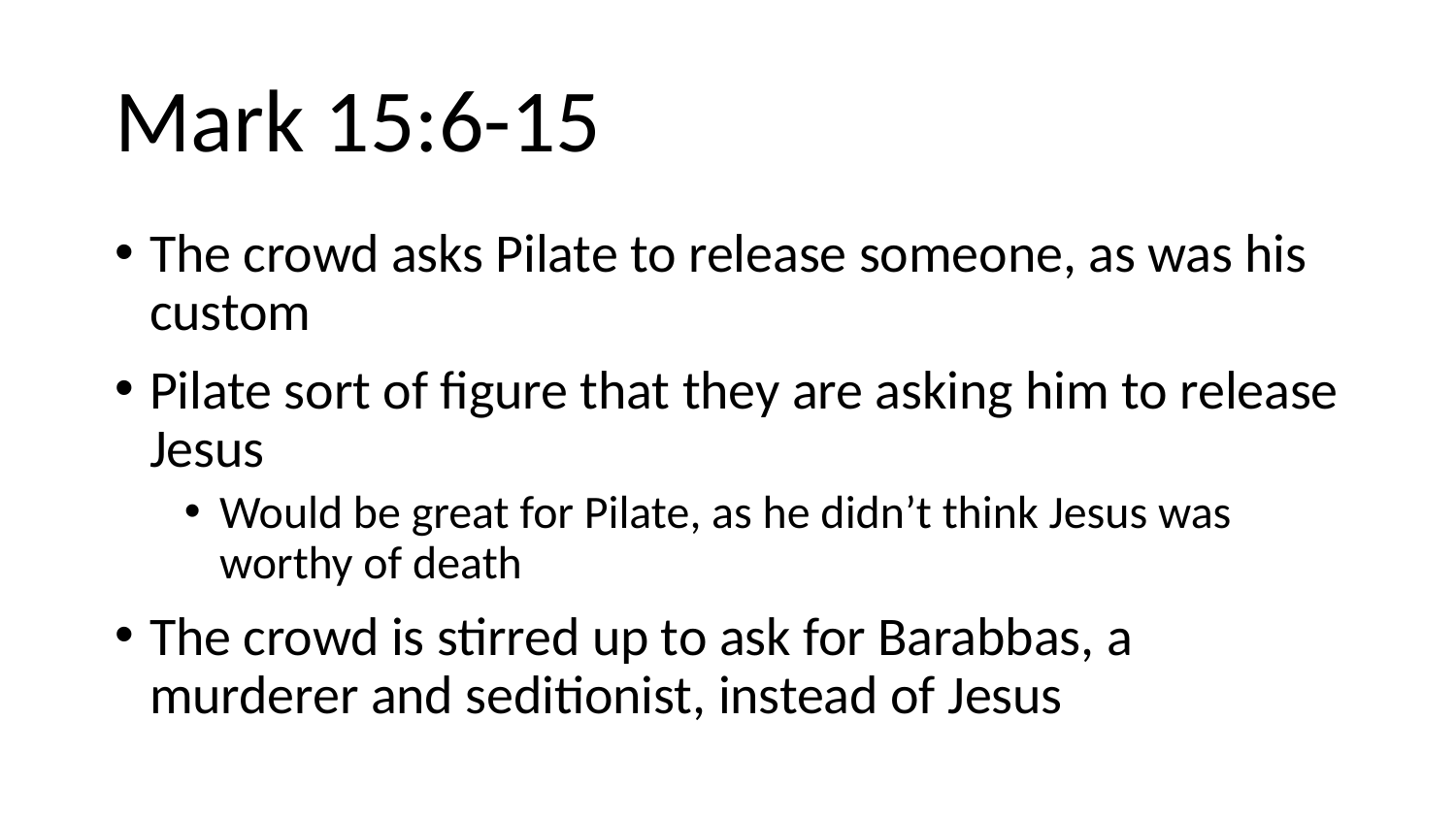

# Mark 15:6-15
The crowd asks Pilate to release someone, as was his custom
Pilate sort of figure that they are asking him to release Jesus
Would be great for Pilate, as he didn’t think Jesus was worthy of death
The crowd is stirred up to ask for Barabbas, a murderer and seditionist, instead of Jesus